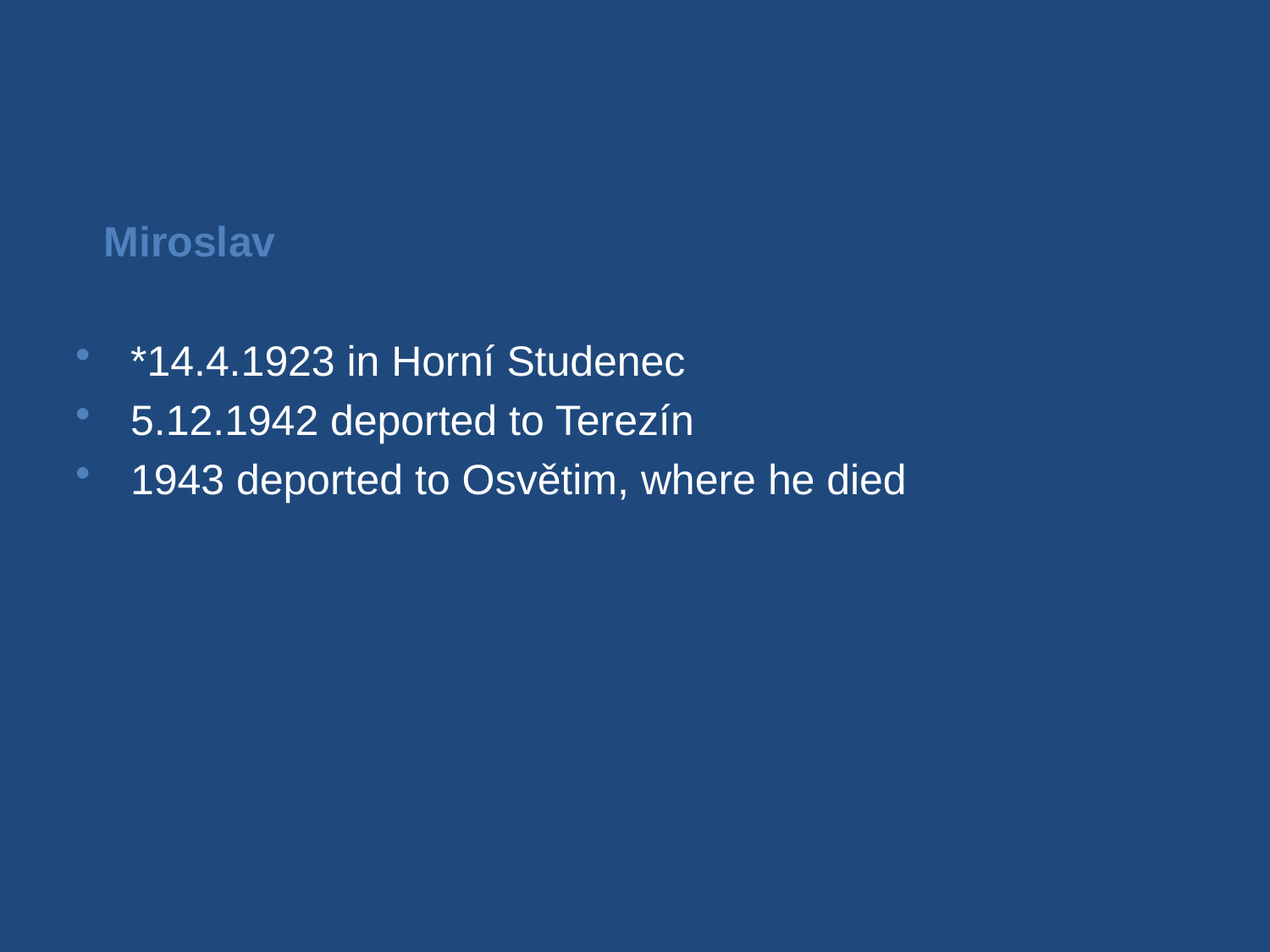

Miroslav
*14.4.1923 in Horní Studenec
5.12.1942 deported to Terezín
1943 deported to Osvětim, where he died